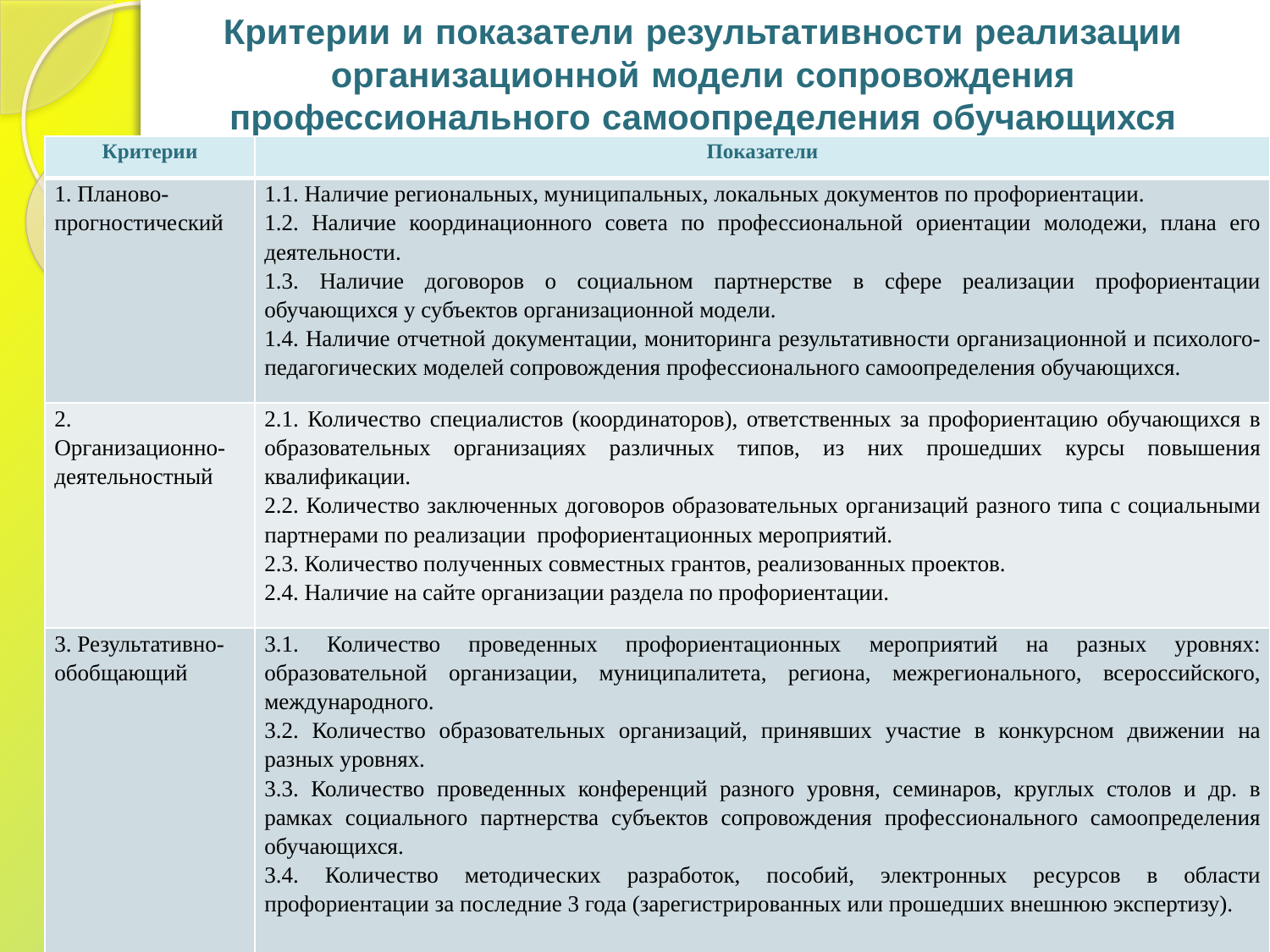

# Критерии и показатели результативности реализации организационной модели сопровождения профессионального самоопределения обучающихся
| Критерии | Показатели |
| --- | --- |
| 1. Планово-прогностический | 1.1. Наличие региональных, муниципальных, локальных документов по профориентации. 1.2. Наличие координационного совета по профессиональной ориентации молодежи, плана его деятельности. 1.3. Наличие договоров о социальном партнерстве в сфере реализации профориентации обучающихся у субъектов организационной модели. 1.4. Наличие отчетной документации, мониторинга результативности организационной и психолого-педагогических моделей сопровождения профессионального самоопределения обучающихся. |
| 2. Организационно-деятельностный | 2.1. Количество специалистов (координаторов), ответственных за профориентацию обучающихся в образовательных организациях различных типов, из них прошедших курсы повышения квалификации. 2.2. Количество заключенных договоров образовательных организаций разного типа с социальными партнерами по реализации профориентационных мероприятий. 2.3. Количество полученных совместных грантов, реализованных проектов. 2.4. Наличие на сайте организации раздела по профориентации. |
| 3. Результативно-обобщающий | 3.1. Количество проведенных профориентационных мероприятий на разных уровнях: образовательной организации, муниципалитета, региона, межрегионального, всероссийского, международного. 3.2. Количество образовательных организаций, принявших участие в конкурсном движении на разных уровнях. 3.3. Количество проведенных конференций разного уровня, семинаров, круглых столов и др. в рамках социального партнерства субъектов сопровождения профессионального самоопределения обучающихся. 3.4. Количество методических разработок, пособий, электронных ресурсов в области профориентации за последние 3 года (зарегистрированных или прошедших внешнюю экспертизу). |